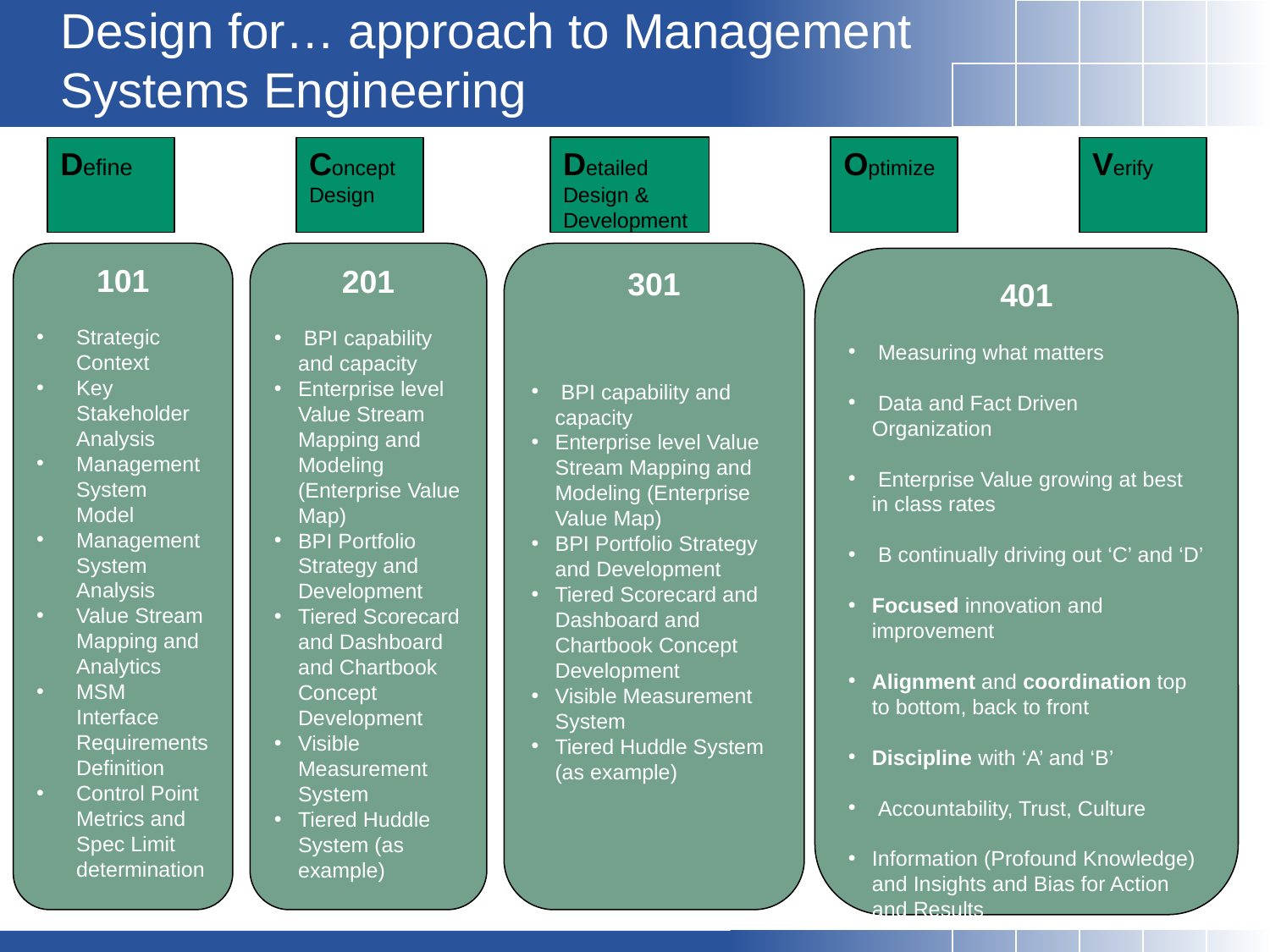

# Design for… approach to Management Systems Engineering
Detailed
Design & Development
Optimize
Define
Concept Design
Verify
101

Strategic Context
Key Stakeholder Analysis
Management System Model
Management System Analysis
Value Stream Mapping and Analytics
MSM Interface Requirements Definition
Control Point Metrics and Spec Limit determination
201

 BPI capability and capacity
Enterprise level Value Stream Mapping and Modeling (Enterprise Value Map)
BPI Portfolio Strategy and Development
Tiered Scorecard and Dashboard and Chartbook Concept Development
Visible Measurement System
Tiered Huddle System (as example)

301

 BPI capability and capacity
Enterprise level Value Stream Mapping and Modeling (Enterprise Value Map)
BPI Portfolio Strategy and Development
Tiered Scorecard and Dashboard and Chartbook Concept Development
Visible Measurement System
Tiered Huddle System (as example)

401

 Measuring what matters

 Data and Fact Driven Organization

 Enterprise Value growing at best in class rates

 B continually driving out ‘C’ and ‘D’

Focused innovation and improvement

Alignment and coordination top to bottom, back to front

Discipline with ‘A’ and ‘B’

 Accountability, Trust, Culture

Information (Profound Knowledge) and Insights and Bias for Action and Results